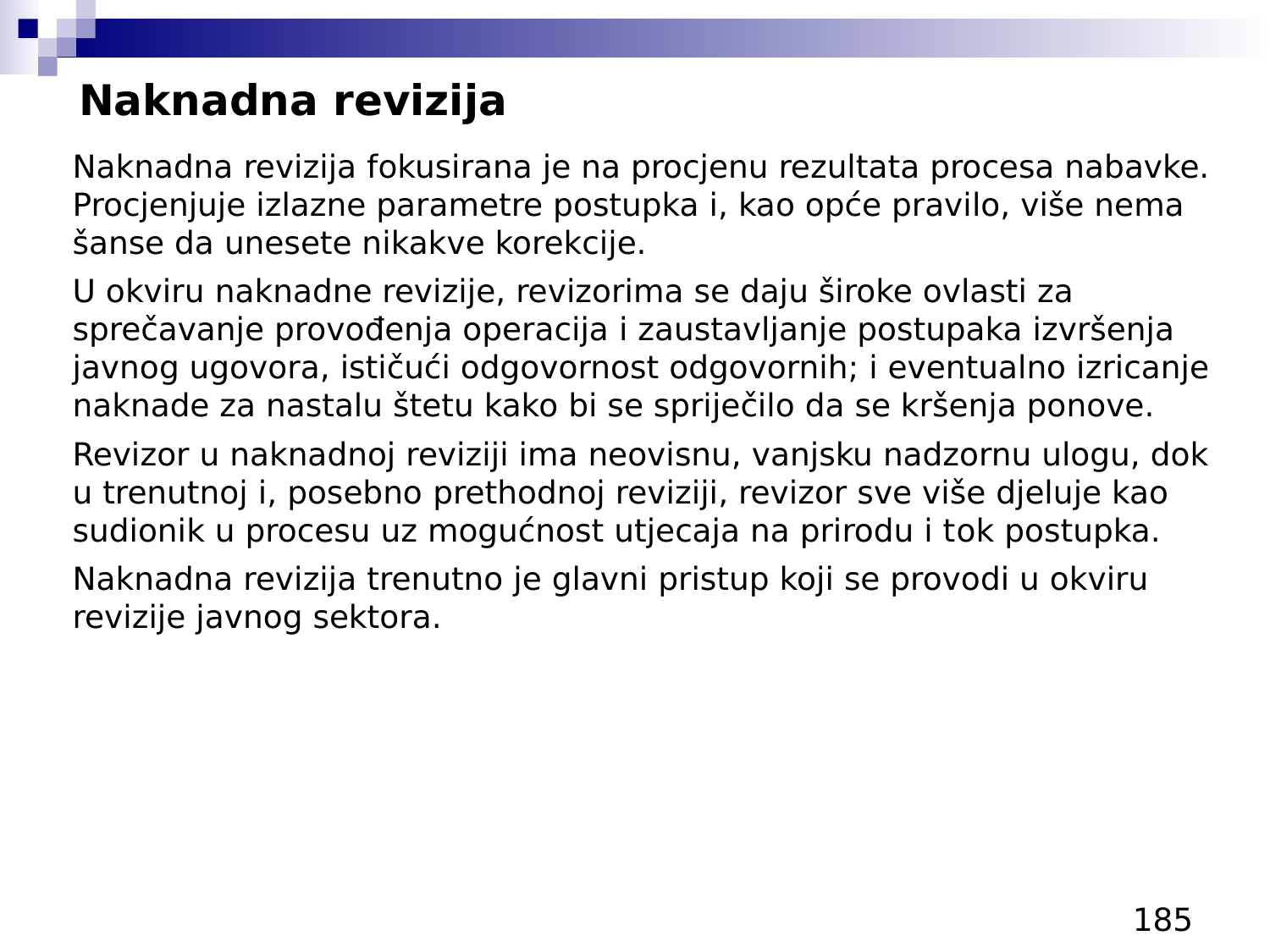

Naknadna revizija
Naknadna revizija fokusirana je na procjenu rezultata procesa nabavke. Procjenjuje izlazne parametre postupka i, kao opće pravilo, više nema šanse da unesete nikakve korekcije.
U okviru naknadne revizije, revizorima se daju široke ovlasti za sprečavanje provođenja operacija i zaustavljanje postupaka izvršenja javnog ugovora, ističući odgovornost odgovornih; i eventualno izricanje naknade za nastalu štetu kako bi se spriječilo da se kršenja ponove.
Revizor u naknadnoj reviziji ima neovisnu, vanjsku nadzornu ulogu, dok u trenutnoj i, posebno prethodnoj reviziji, revizor sve više djeluje kao sudionik u procesu uz mogućnost utjecaja na prirodu i tok postupka.
Naknadna revizija trenutno je glavni pristup koji se provodi u okviru revizije javnog sektora.